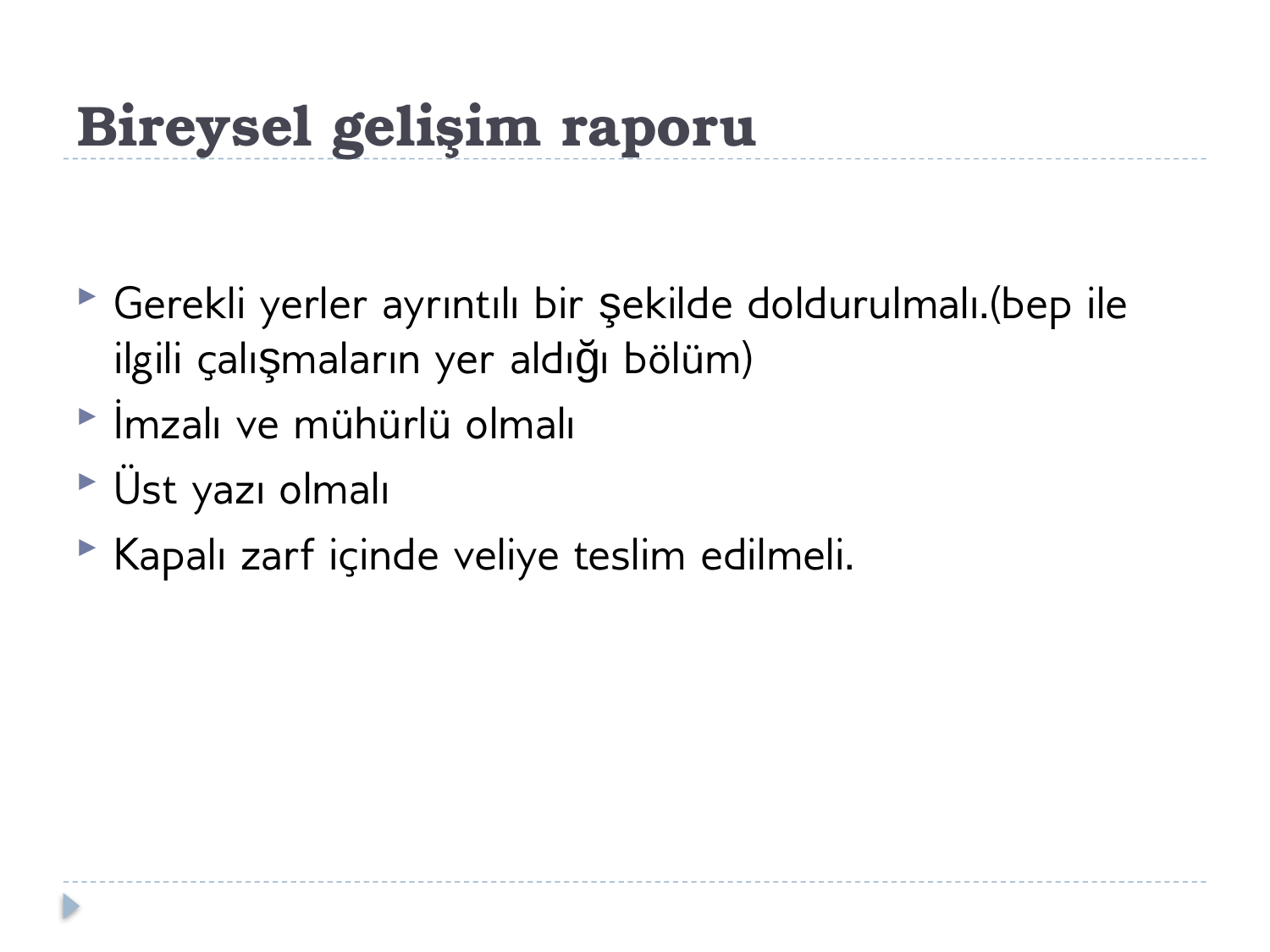

# Bireysel gelişim raporu
Gerekli yerler ayrıntılı bir şekilde doldurulmalı.(bep ile ilgili çalışmaların yer aldığı bölüm)
İmzalı ve mühürlü olmalı
Üst yazı olmalı
Kapalı zarf içinde veliye teslim edilmeli.